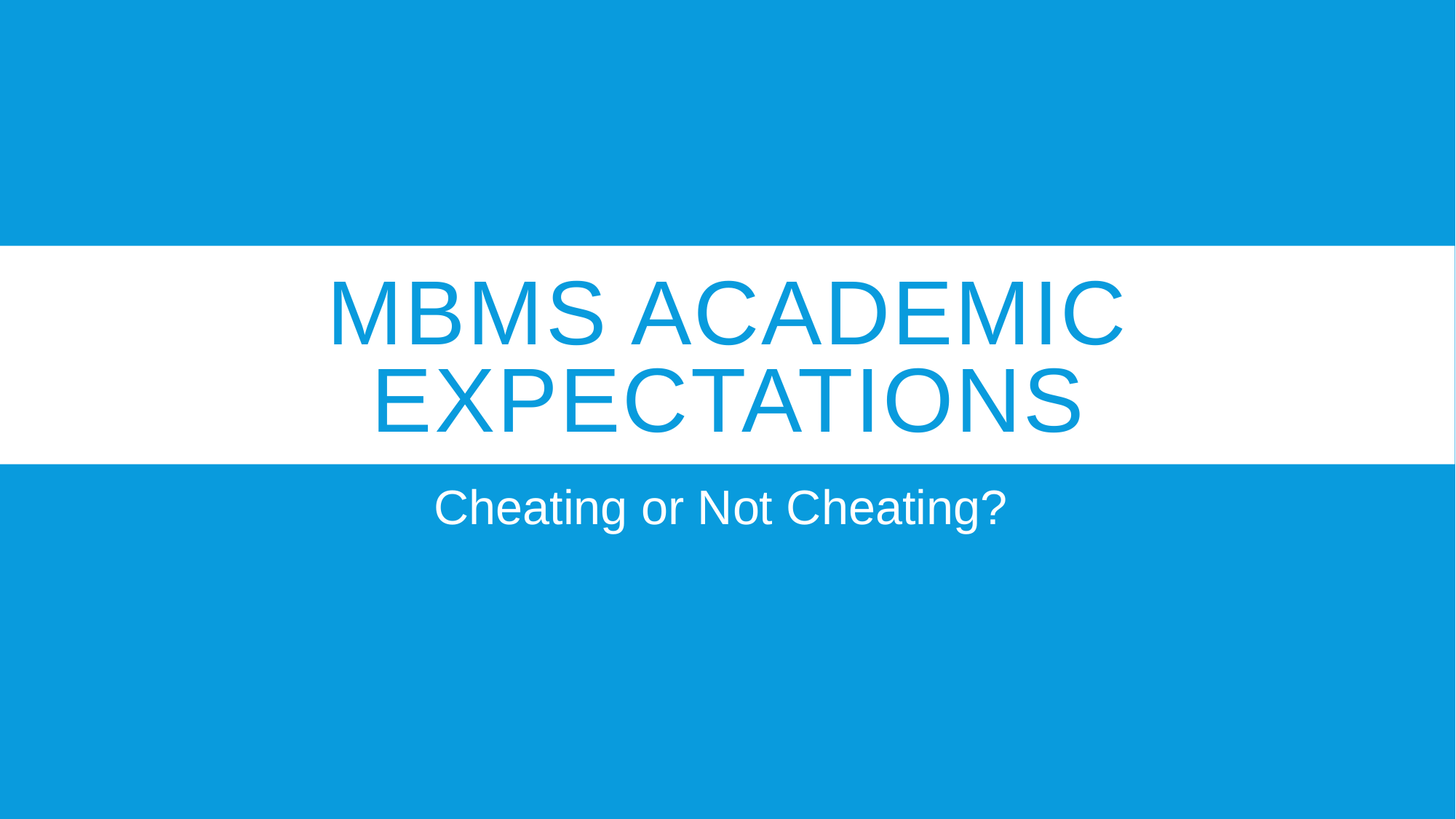

# MBMS Academic Expectations
Cheating or Not Cheating?